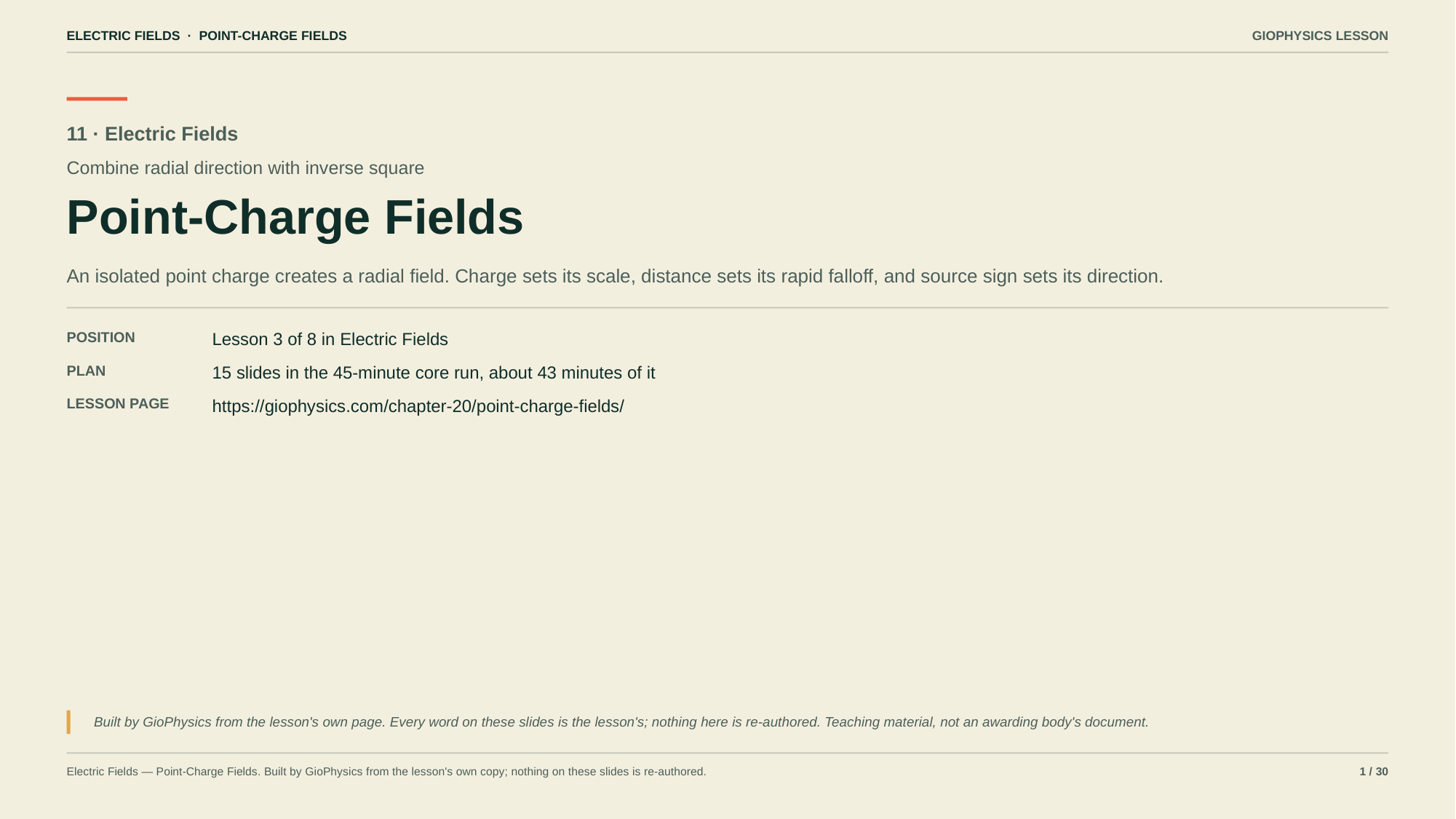

ELECTRIC FIELDS  ·  POINT-CHARGE FIELDS
GIOPHYSICS LESSON

11 · Electric Fields
Combine radial direction with inverse square
Point-Charge Fields
An isolated point charge creates a radial field. Charge sets its scale, distance sets its rapid falloff, and source sign sets its direction.

POSITION
Lesson 3 of 8 in Electric Fields
PLAN
15 slides in the 45-minute core run, about 43 minutes of it
LESSON PAGE
https://giophysics.com/chapter-20/point-charge-fields/

Built by GioPhysics from the lesson's own page. Every word on these slides is the lesson's; nothing here is re-authored. Teaching material, not an awarding body's document.

Electric Fields — Point-Charge Fields. Built by GioPhysics from the lesson's own copy; nothing on these slides is re-authored.
1 / 30